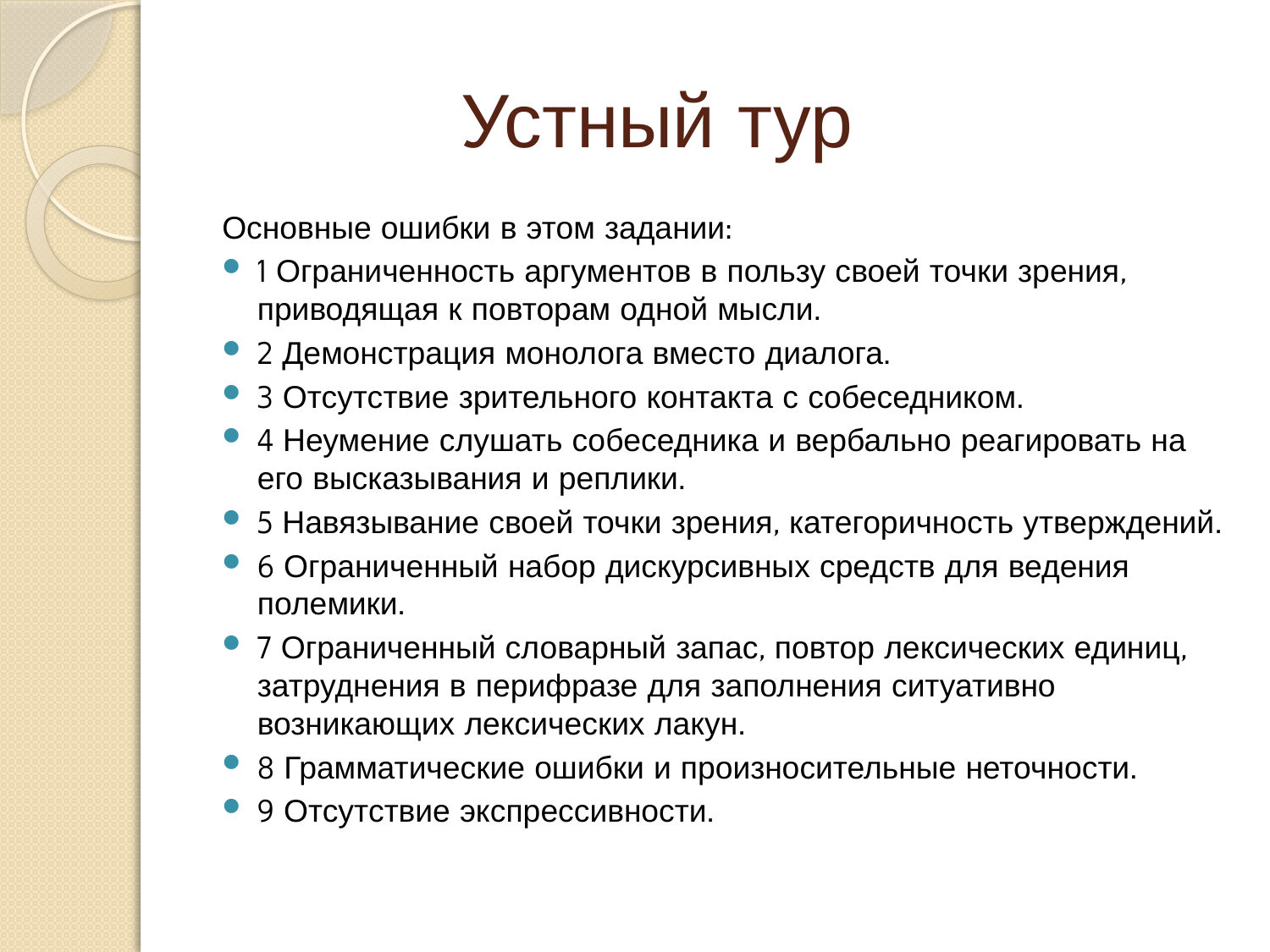

# Устный тур
Основные ошибки в этом задании:
1 Ограниченность аргументов в пользу своей точки зрения, приводящая к повторам одной мысли.
2 Демонстрация монолога вместо диалога.
3 Отсутствие зрительного контакта с собеседником.
4 Неумение слушать собеседника и вербально реагировать на его высказывания и реплики.
5 Навязывание своей точки зрения, категоричность утверждений.
6 Ограниченный набор дискурсивных средств для ведения полемики.
7 Ограниченный словарный запас, повтор лексических единиц, затруднения в перифразе для заполнения ситуативно возникающих лексических лакун.
8 Грамматические ошибки и произносительные неточности.
9 Отсутствие экспрессивности.